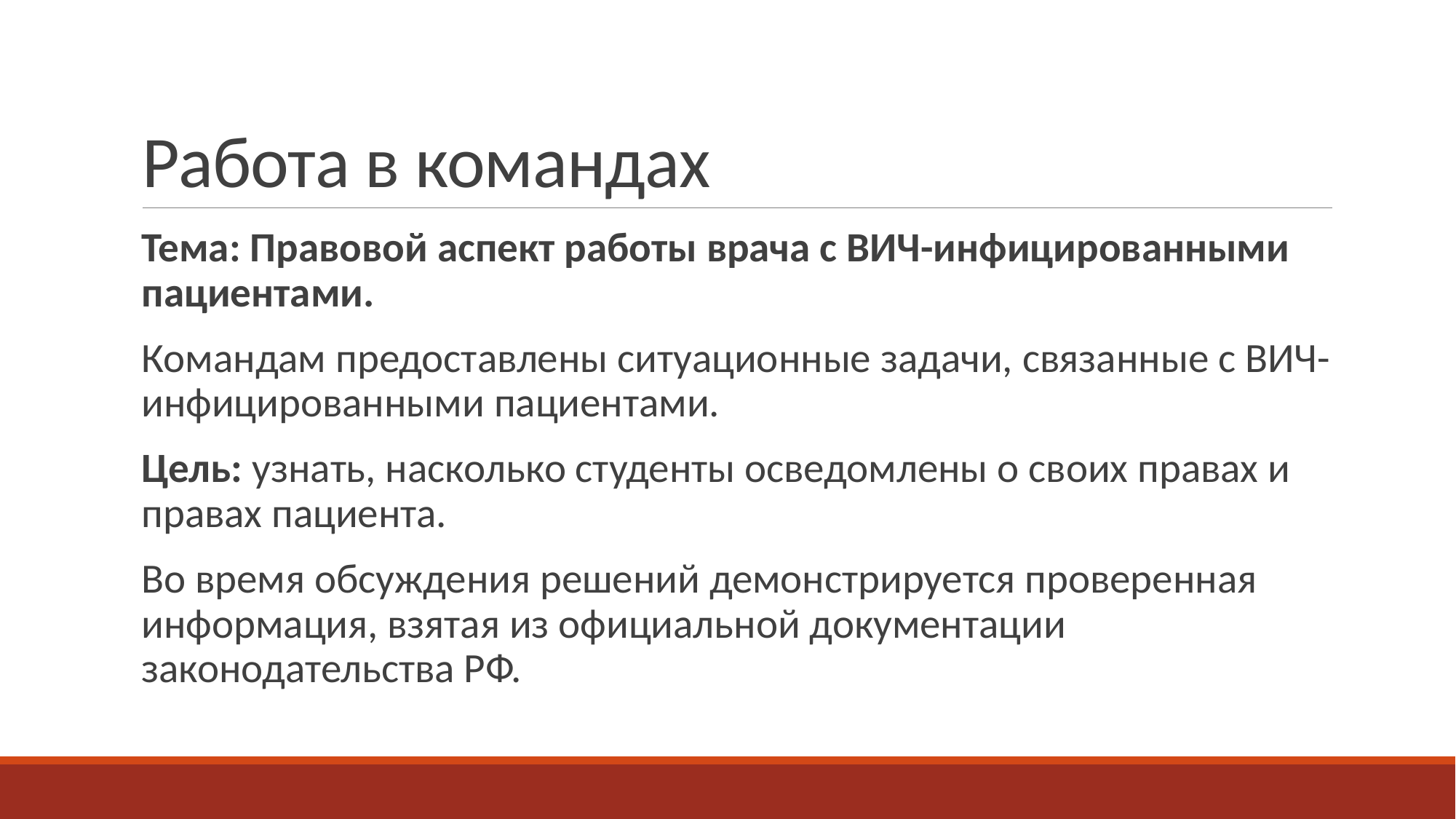

# Работа в командах
Тема: Правовой аспект работы врача с ВИЧ-инфицированными пациентами.
Командам предоставлены ситуационные задачи, связанные с ВИЧ-инфицированными пациентами.
Цель: узнать, насколько студенты осведомлены о своих правах и правах пациента.
Во время обсуждения решений демонстрируется проверенная информация, взятая из официальной документации законодательства РФ.